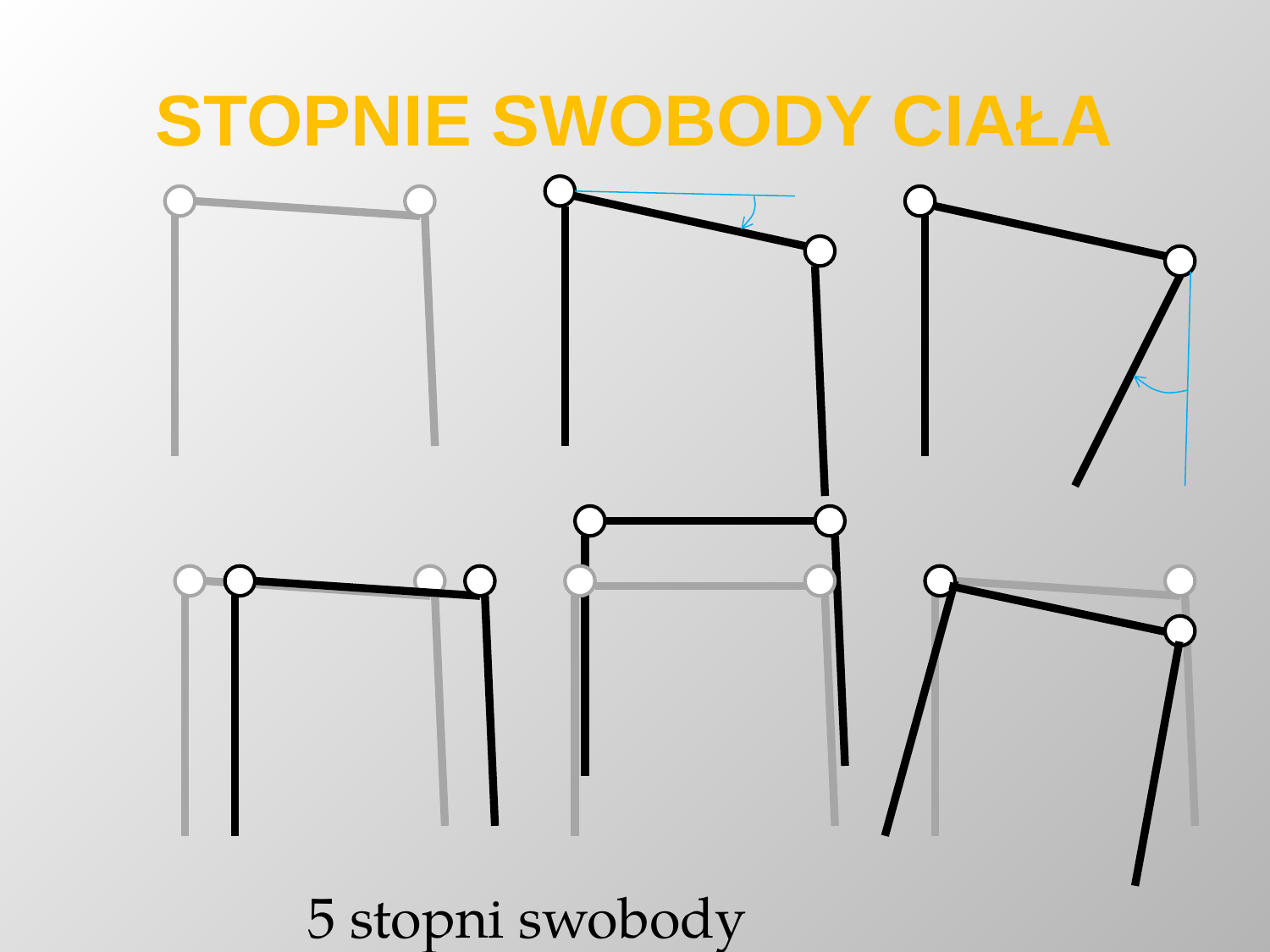

# STOPNIE SWOBODY CIAŁA

5 stopni swobody